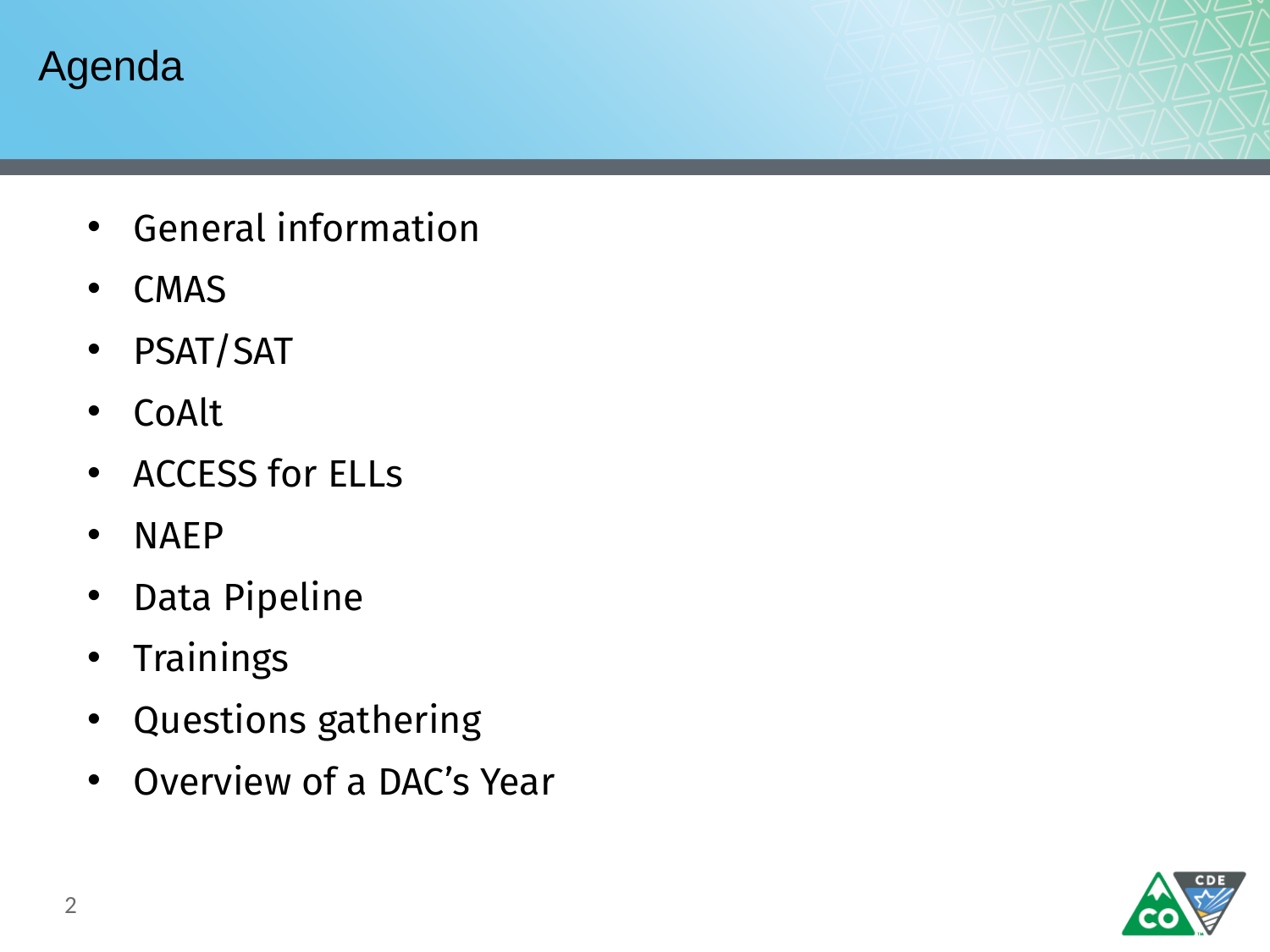

# Agenda
General information
CMAS
PSAT/SAT
CoAlt
ACCESS for ELLs
NAEP
Data Pipeline
Trainings
Questions gathering
Overview of a DAC’s Year
2